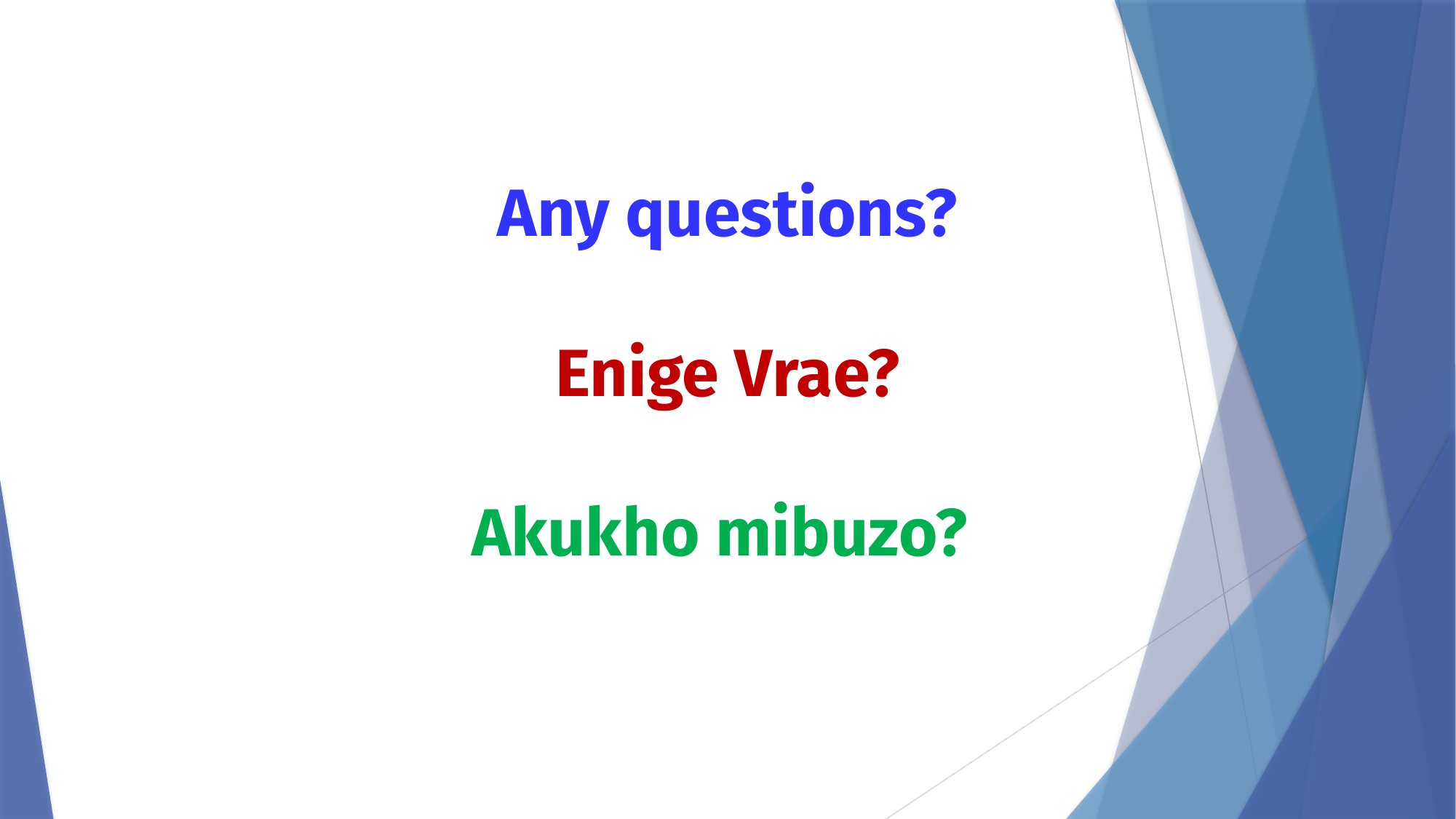

# Any questions? Enige Vrae? Akukho mibuzo?